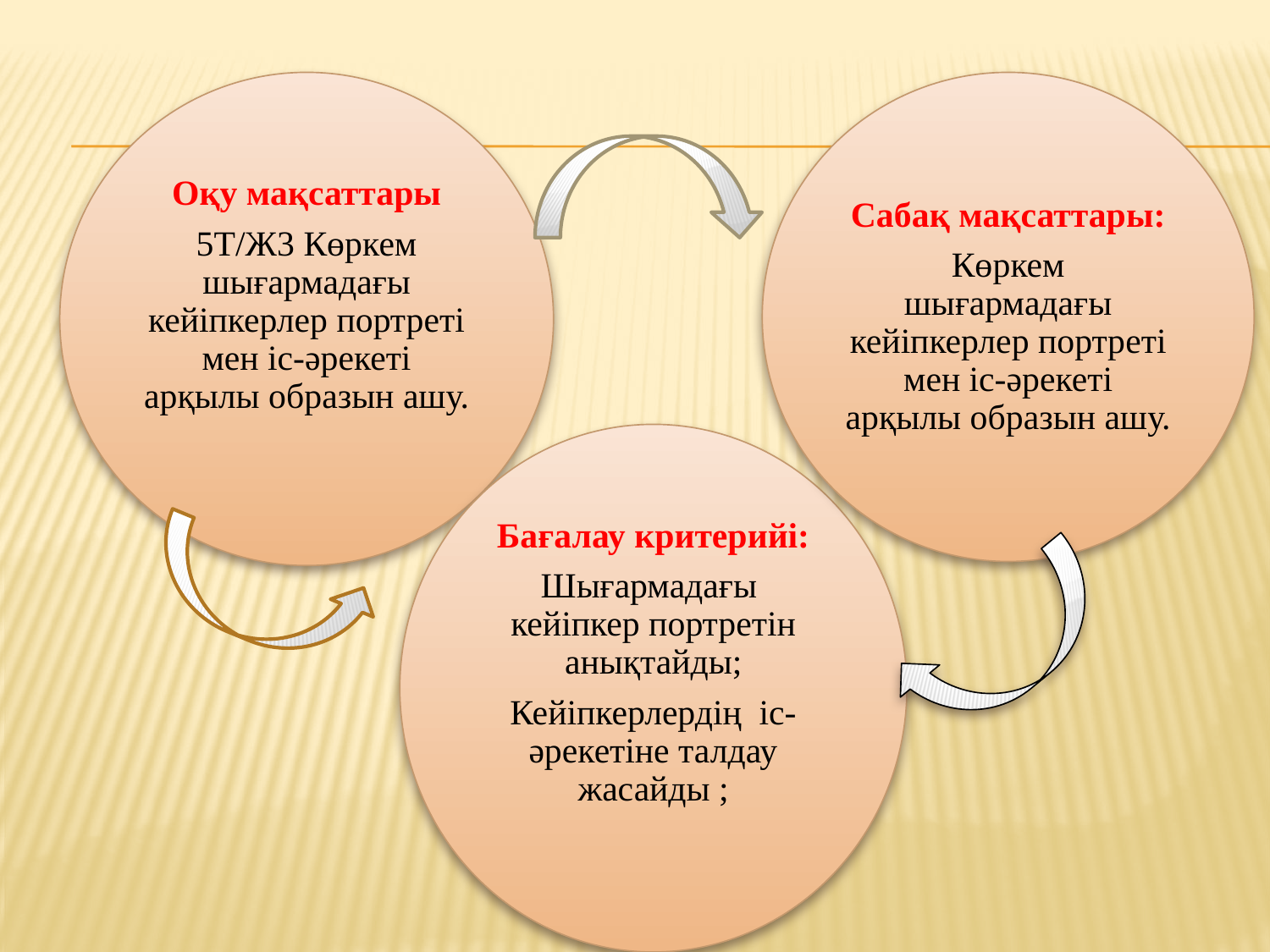

Оқу мақсаттары
5Т/Ж3 Көркем шығармадағы кейіпкерлер портреті мен іс-әрекеті арқылы образын ашу.

Бағалау критерийі:
Шығармадағы  кейіпкер портретін анықтайды;
Кейіпкерлердің  іс-әрекетіне талдау жасайды ;

Сабақ мақсаттары:
Көркем шығармадағы кейіпкерлер портреті мен іс-әрекеті арқылы образын ашу.